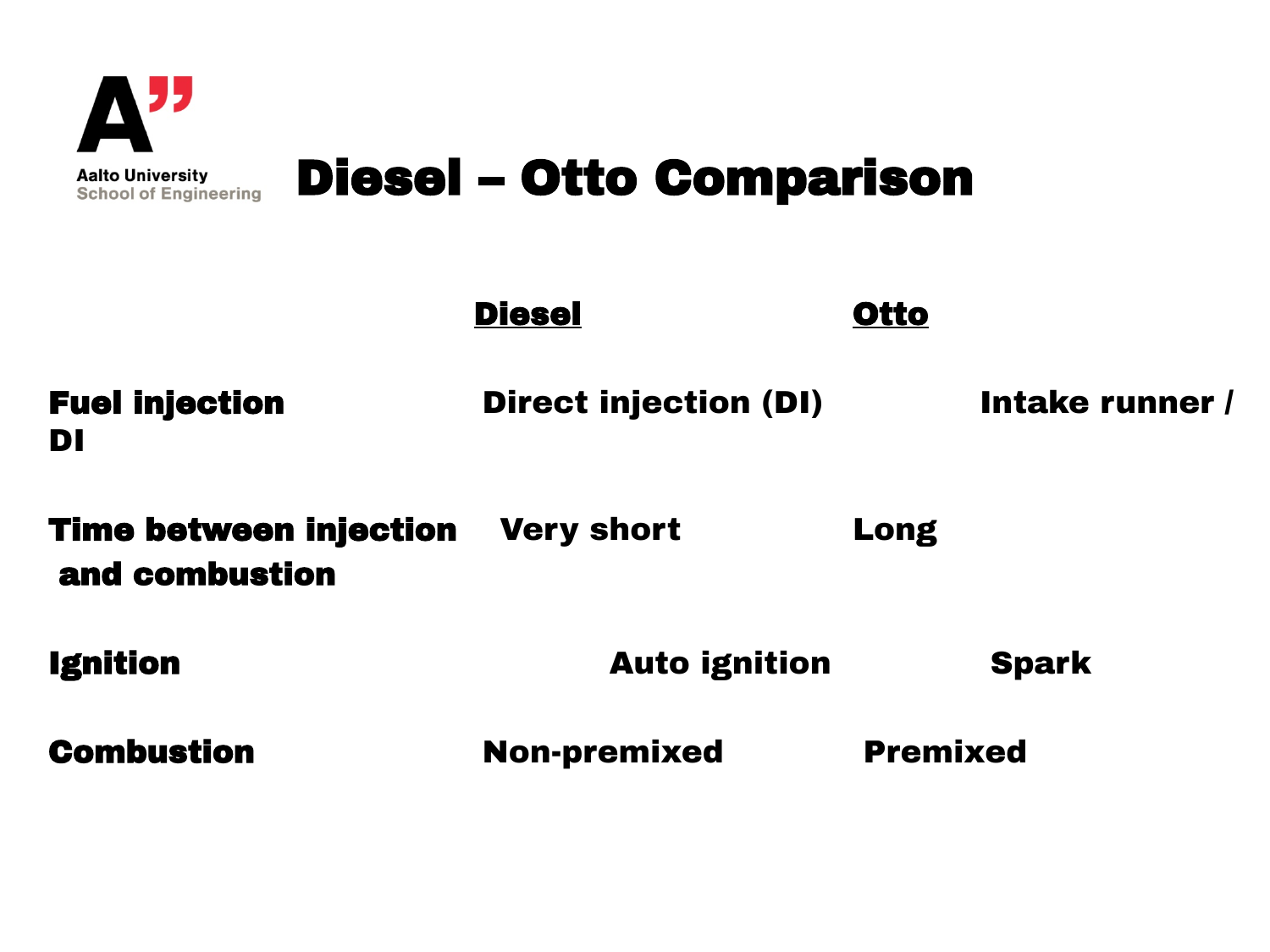

# Diesel – Otto Comparison
			     Diesel		    Otto

Fuel injection		     Direct injection (DI)	    Intake runner / DI

Time between injection    Very short		    Long
 and combustion

Ignition		  	     Auto ignition	     Spark

Combustion		     Non-premixed	     Premixed